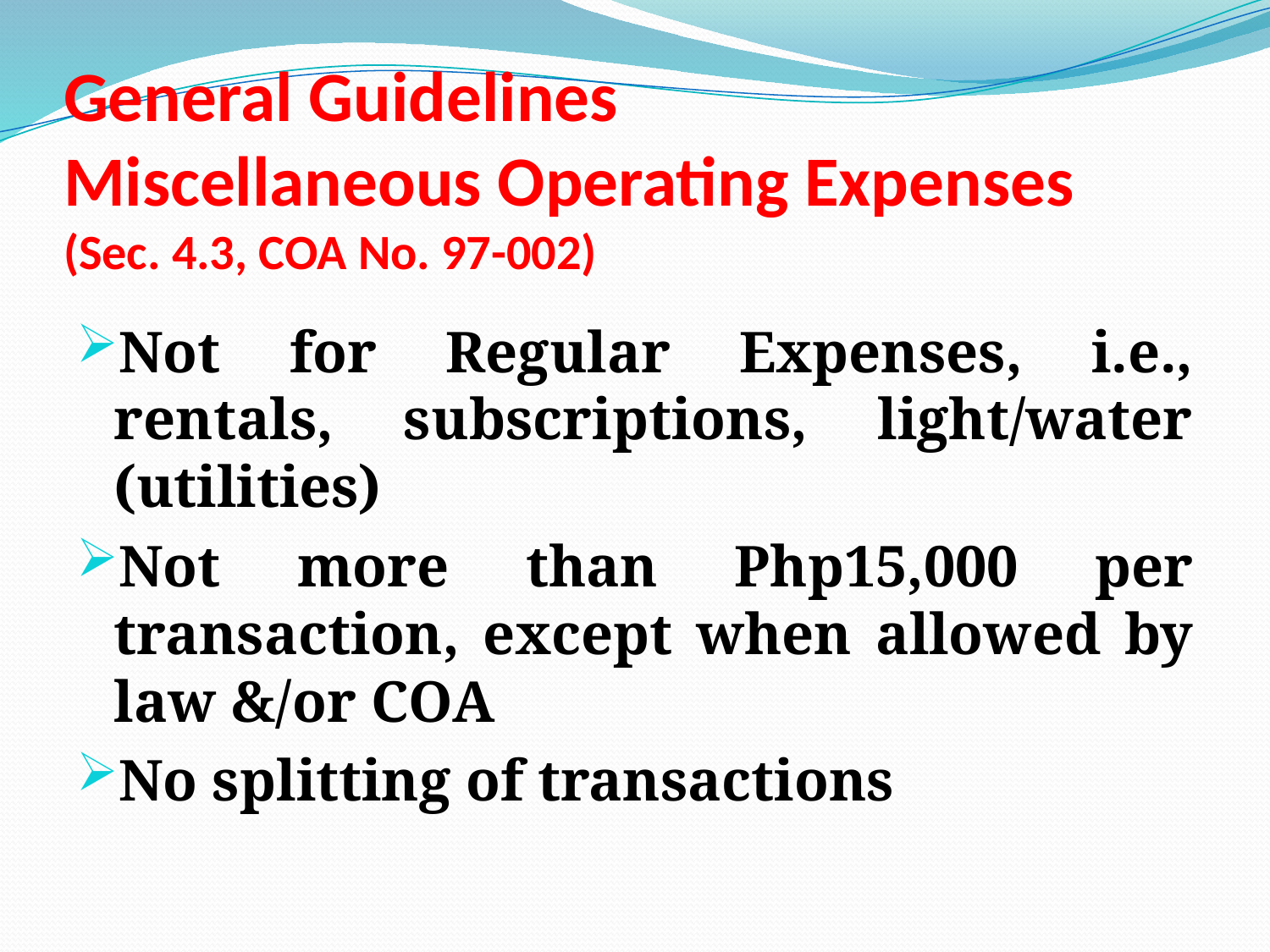

# General Guidelines Miscellaneous Operating Expenses (Sec. 4.3, COA No. 97-002)

Not for Regular Expenses, i.e., rentals, subscriptions, light/water (utilities)
Not more than Php15,000 per transaction, except when allowed by law &/or COA
No splitting of transactions